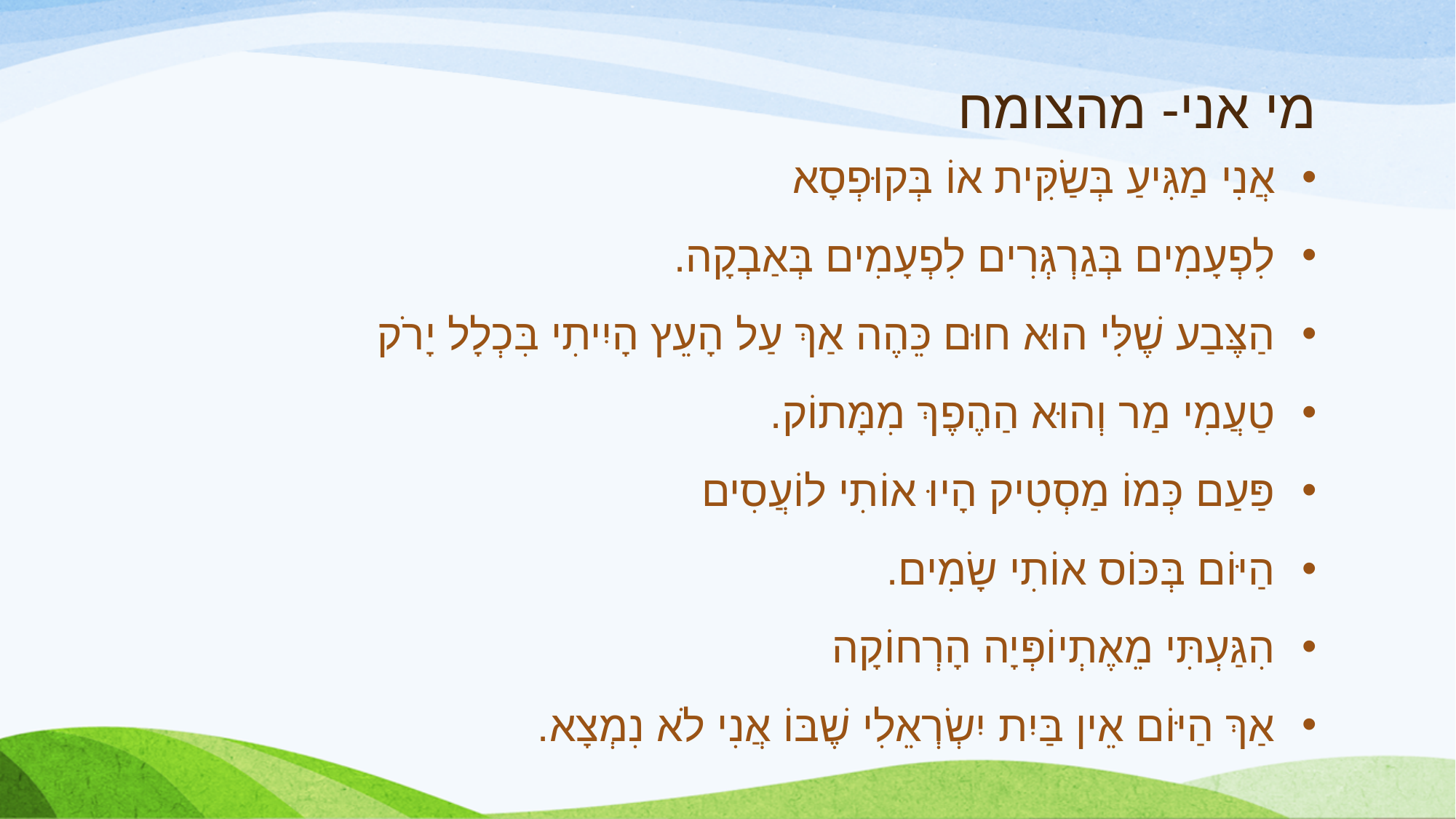

# מי אני- מהצומח
אֲנִי מַגִּיעַ בְּשַׂקִּית אוֹ בְּקוּפְסָא
לִפְעָמִים בְּגַרְגְּרִים לִפְעָמִים בְּאַבְקָה.
הַצֶּבַע שֶׁלִּי הוּא חוּם כֵּהֶה אַךְ עַל הָעֵץ הָיִיתִי בִּכְלָל יָרֹק
טַעֲמִי מַר וְהוּא הַהֶפֶךְ מִמָּתוֹק.
פַּעַם כְּמוֹ מַסְטִיק הָיוּ אוֹתִי לוֹעֲסִים
הַיּוֹם בְּכּוֹס אוֹתִי שָׂמִים.
הִגַּעְתִּי מֵאֶתְיוֹפְּיָה הָרְחוֹקָה
אַךְ הַיּוֹם אֵין בַּיִת יִשְׂרְאֵלִי שֶׁבּוֹ אֲנִי לֹא נִמְצָא.